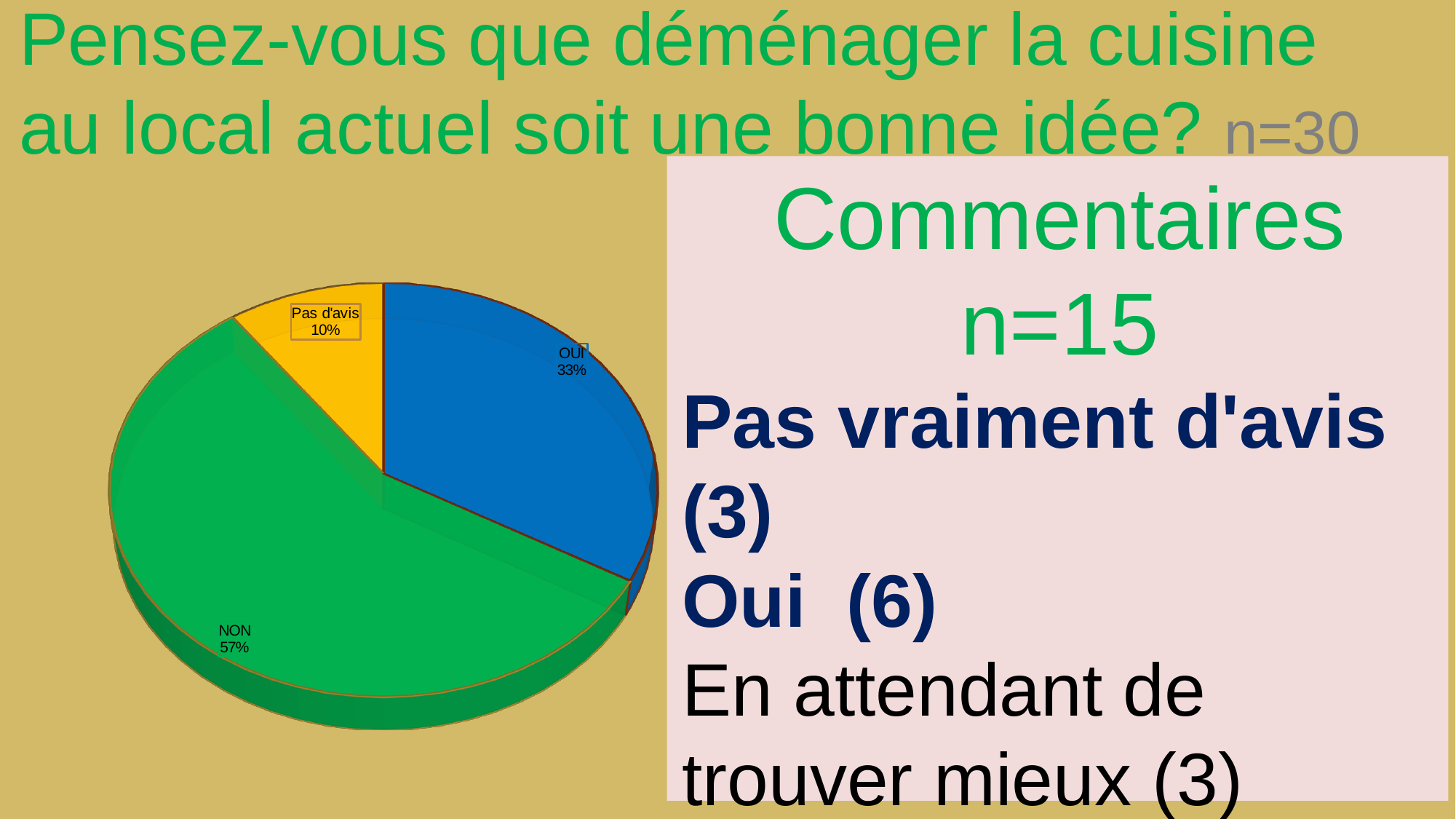

Pensez-vous que déménager la cuisine au local actuel soit une bonne idée? n=30

Commentaires n=15
Pas vraiment d'avis (3)
Oui  (6)
En attendant de trouver mieux (3)
Si aménagements techniques (électricité, eau chaude aération) et ajoutant le local jouxtant la cuisine (2)
Si seule la cuisine partagée se trouve au local. Et donc les autres activités se trouveraient dans un autre lieu (1)
Non (6)
L'aération (3) Hygiène (4) toilettes dans la cuisine (2) Eau chaude (1) Superficie (4) Accessibilité (1)

[unsupported chart]